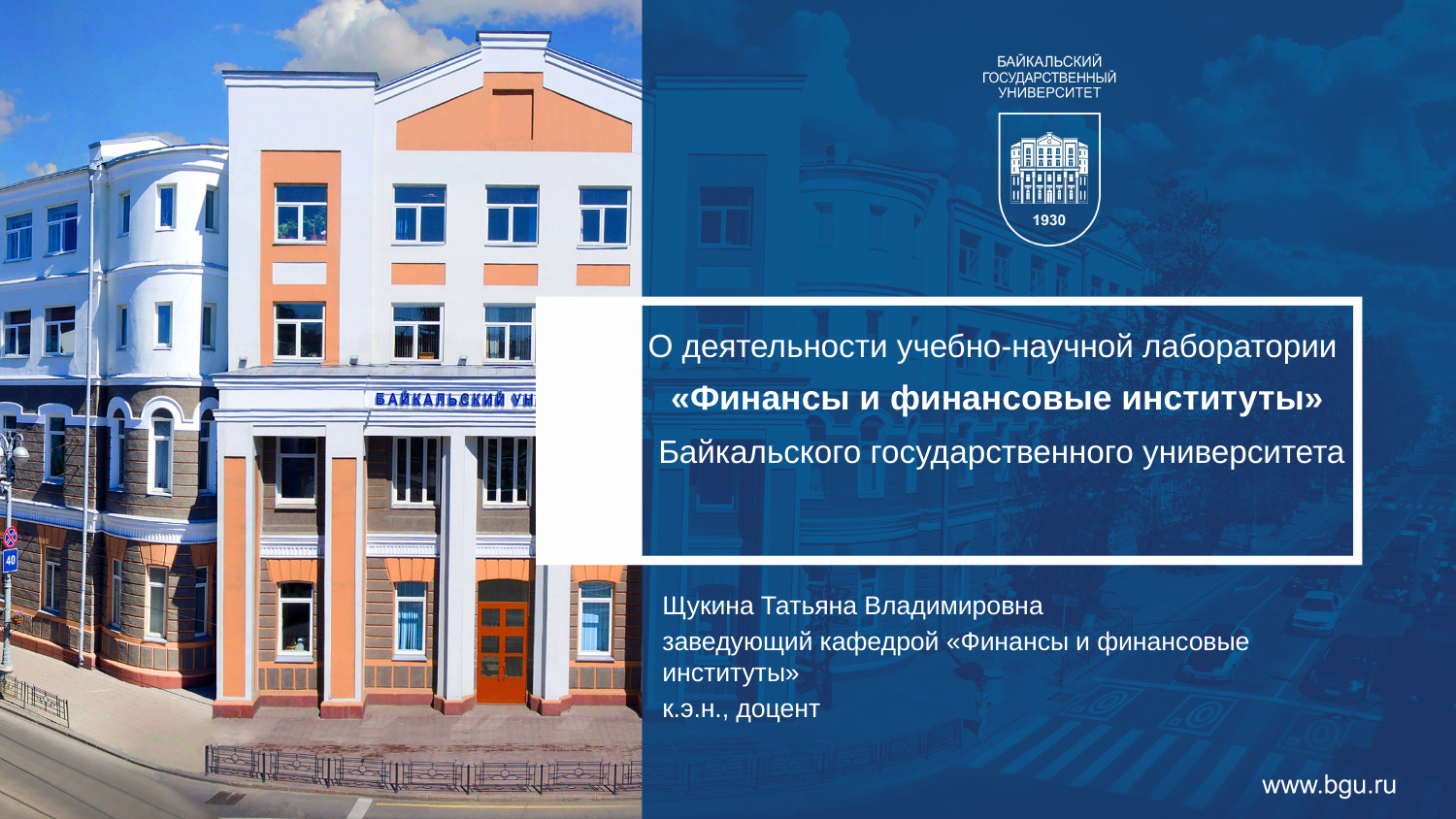

О деятельности учебно-научной лаборатории
«Финансы и финансовые институты»
 Байкальского государственного университета
Щукина Татьяна Владимировна
заведующий кафедрой «Финансы и финансовые институты»
к.э.н., доцент